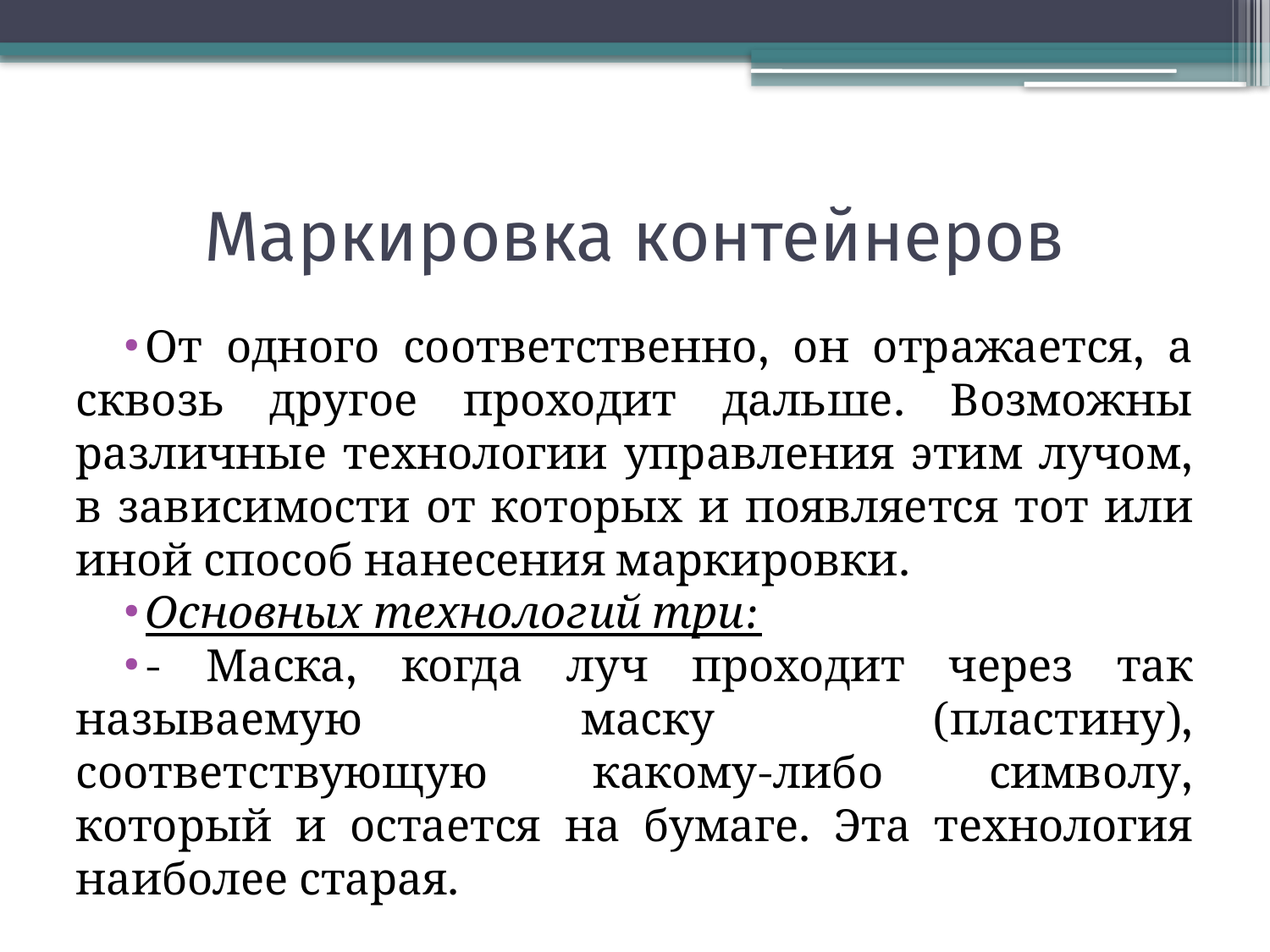

# Маркировка контейнеров
От одного соответственно, он отражается, а сквозь другое проходит дальше. Возможны различные технологии управления этим лучом, в зависимости от которых и появляется тот или иной способ нанесения маркировки.
Основных технологий три:
- Маска, когда луч проходит через так называемую маску (пластину), соответствующую какому-либо символу, который и остается на бумаге. Эта технология наиболее старая.